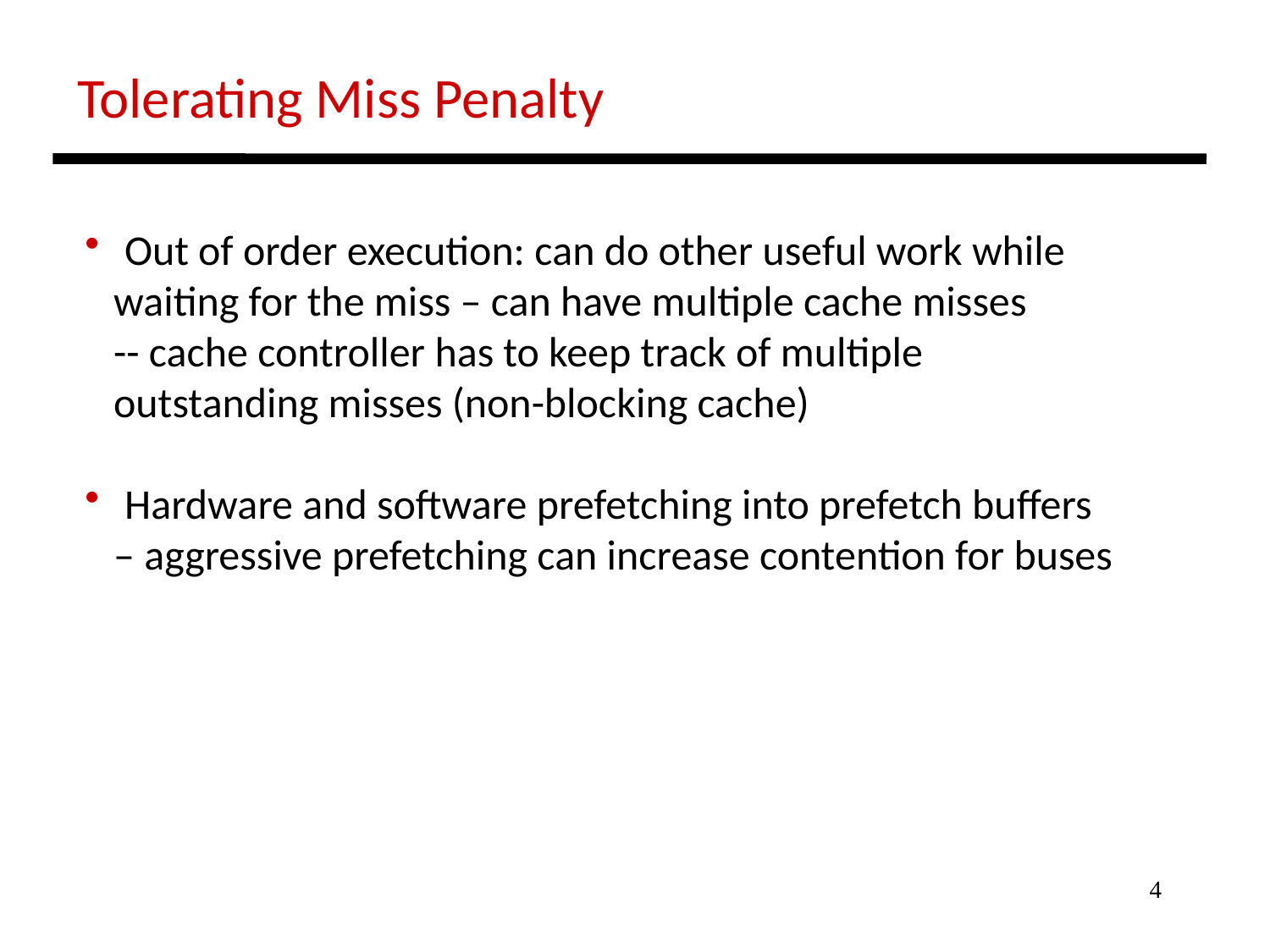

Tolerating Miss Penalty

 Out of order execution: can do other useful work while
   waiting for the miss – can have multiple cache misses
   -- cache controller has to keep track of multiple
   outstanding misses (non-blocking cache)

 Hardware and software prefetching into prefetch buffers
   – aggressive prefetching can increase contention for buses
4